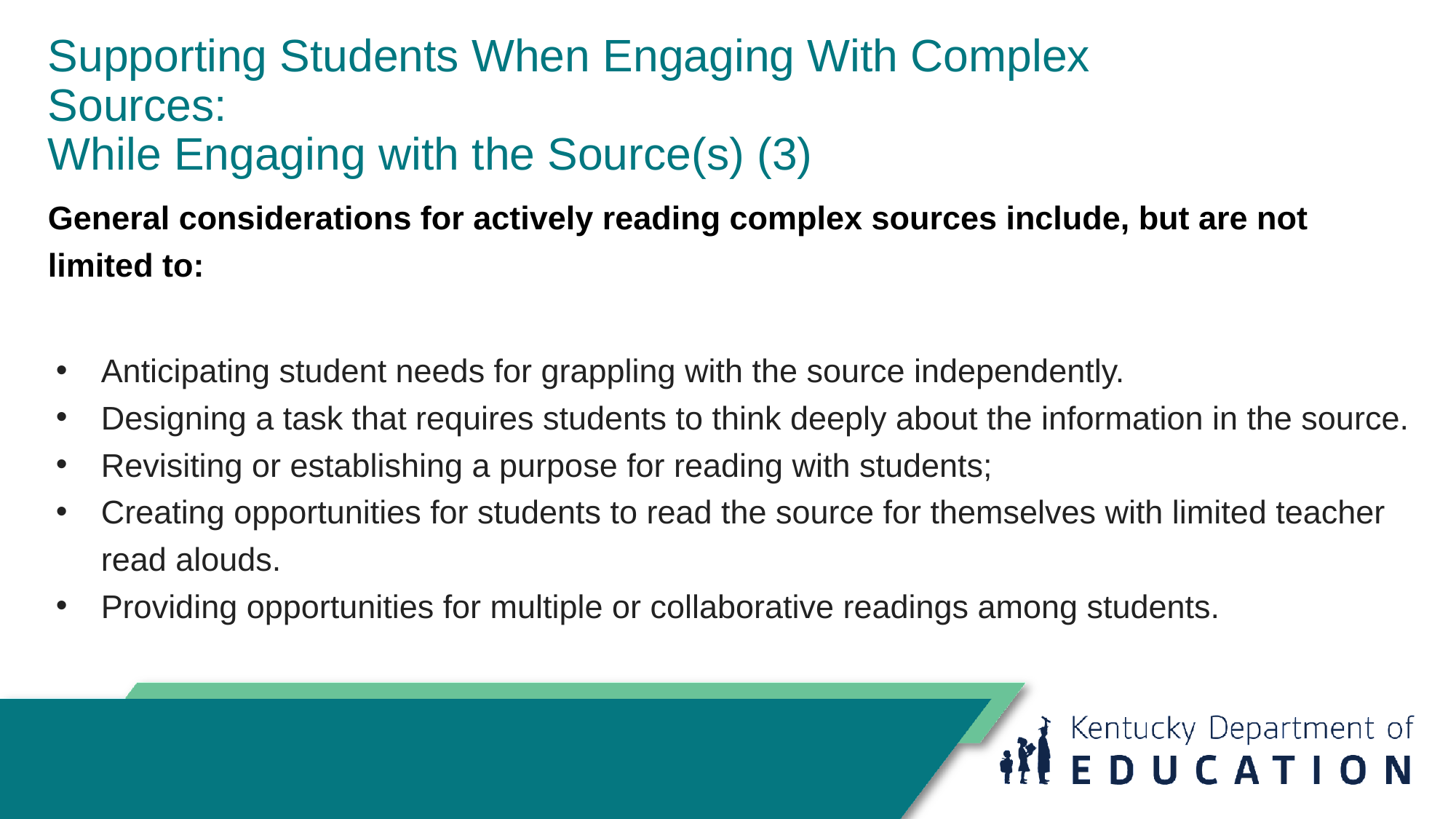

# Supporting Students When Engaging With Complex Sources:
While Engaging with the Source(s) (3)
General considerations for actively reading complex sources include, but are not limited to:

Anticipating student needs for grappling with the source independently.
Designing a task that requires students to think deeply about the information in the source.
Revisiting or establishing a purpose for reading with students;
Creating opportunities for students to read the source for themselves with limited teacher read alouds.
Providing opportunities for multiple or collaborative readings among students.